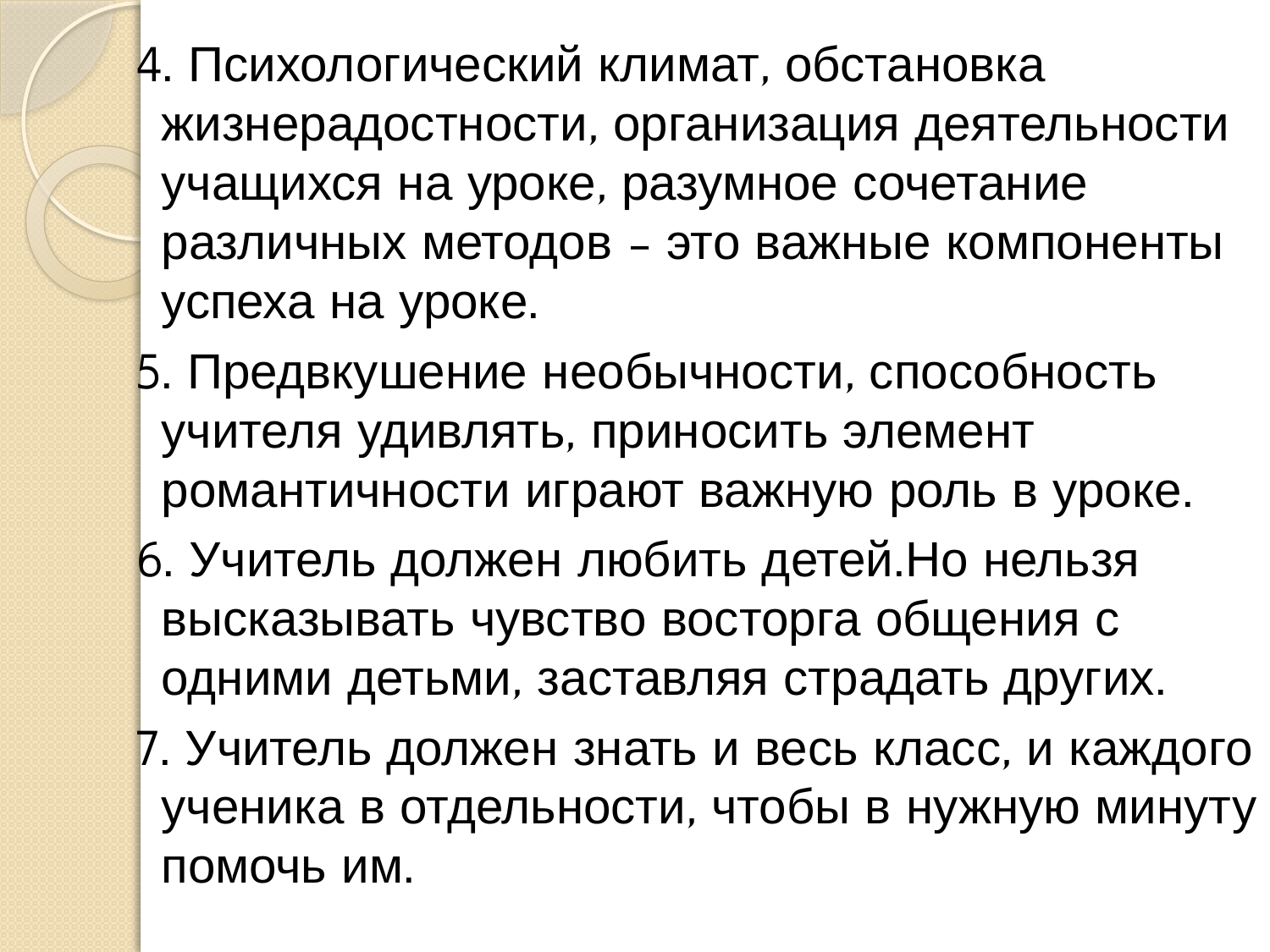

4. Психологический климат, обстановка жизнерадостности, организация деятельности учащихся на уроке, разумное сочетание различных методов – это важные компоненты успеха на уроке.
 5. Предвкушение необычности, способность учителя удивлять, приносить элемент романтичности играют важную роль в уроке.
 6. Учитель должен любить детей.Но нельзя высказывать чувство восторга общения с одними детьми, заставляя страдать других.
 7. Учитель должен знать и весь класс, и каждого ученика в отдельности, чтобы в нужную минуту помочь им.